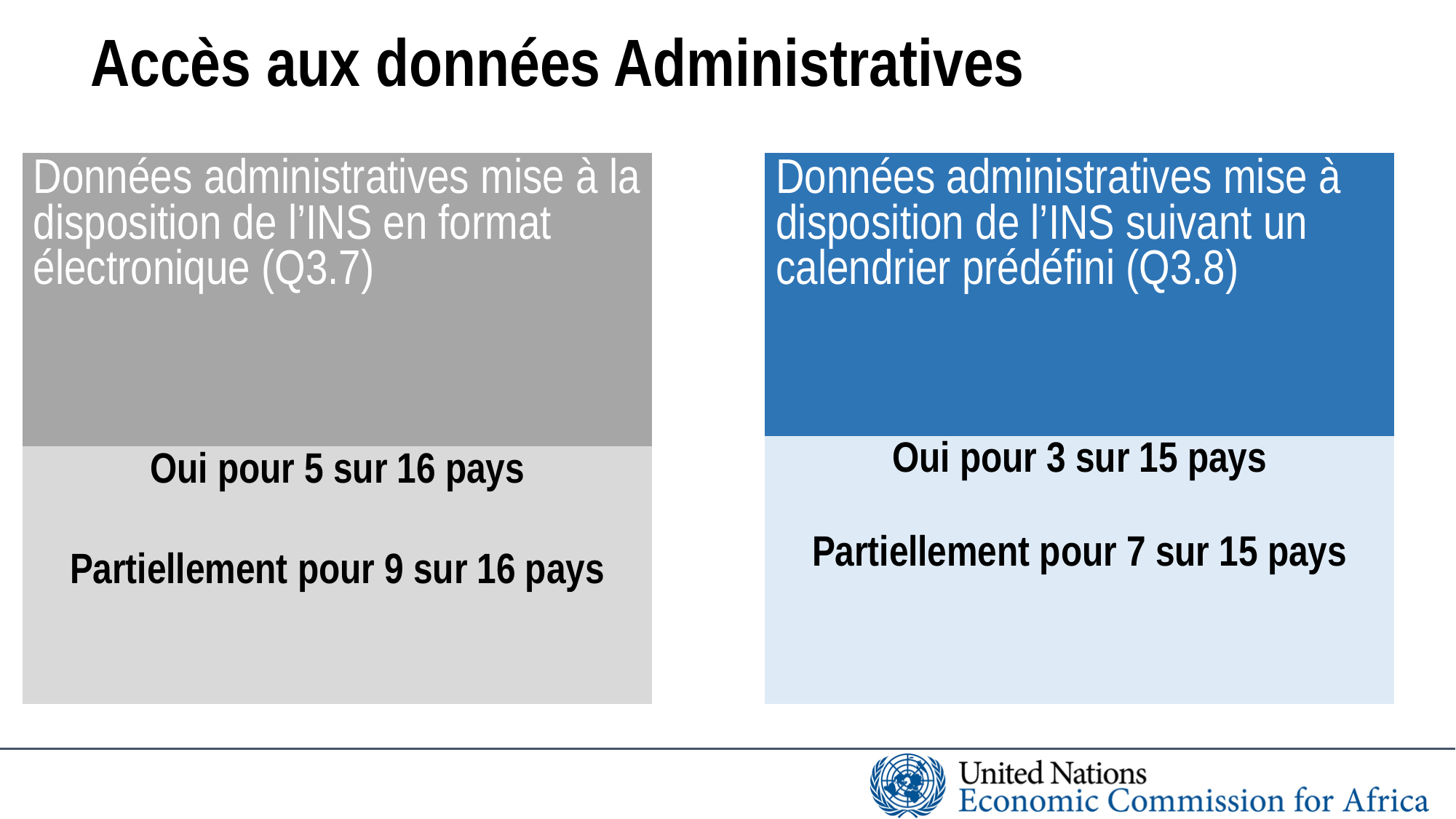

# Accès aux données Administratives
| Données administratives mise à la disposition de l’INS en format électronique (Q3.7) |
| --- |
| Oui pour 5 sur 16 pays |
| Partiellement pour 9 sur 16 pays |
| Données administratives mise à disposition de l’INS suivant un calendrier prédéfini (Q3.8) |
| --- |
| Oui pour 3 sur 15 pays |
| Partiellement pour 7 sur 15 pays |